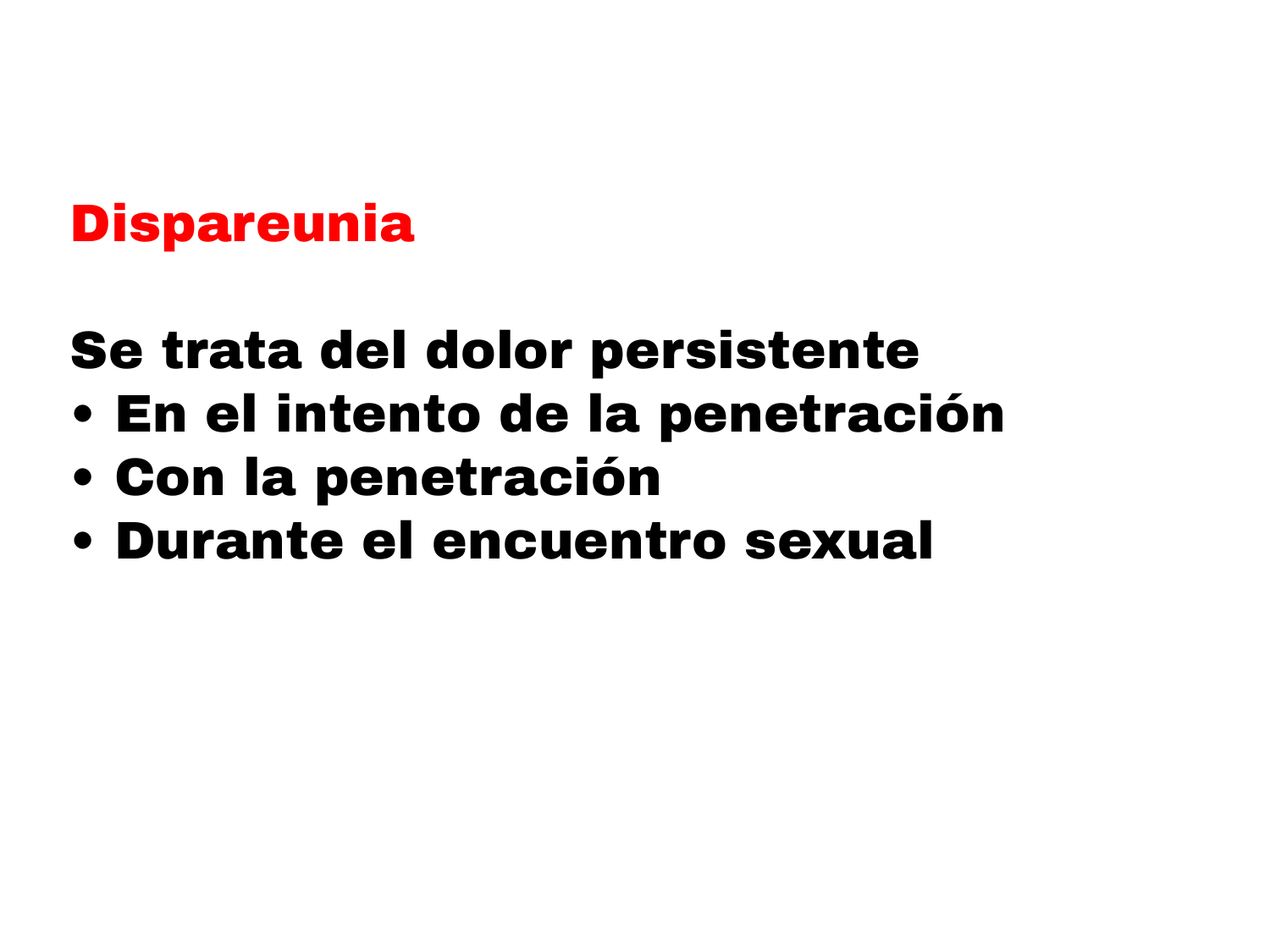

Dispareunia

Se trata del dolor persistente
• En el intento de la penetración
• Con la penetración
• Durante el encuentro sexual